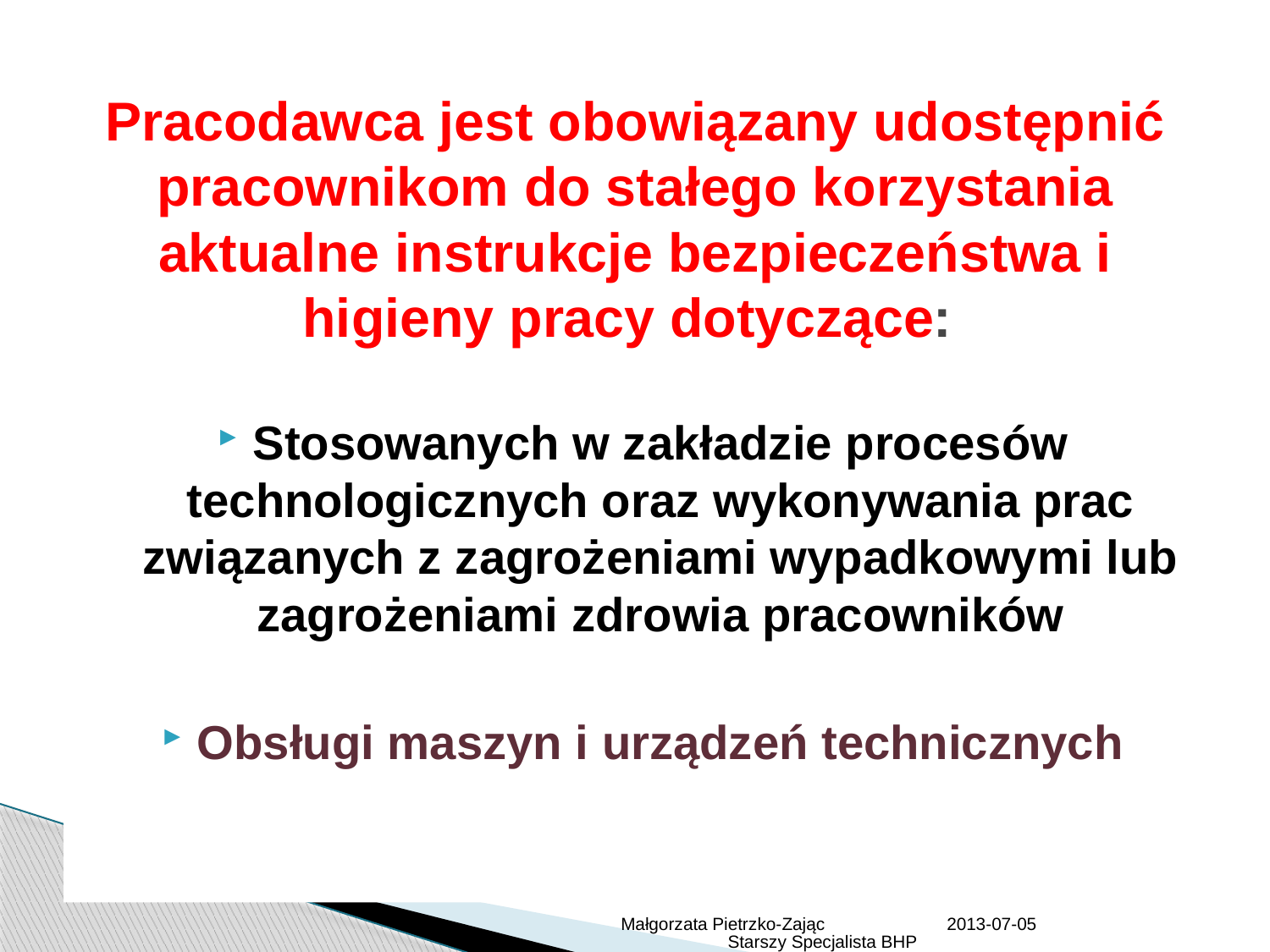

# Pracodawca jest obowiązany udostępnić pracownikom do stałego korzystania aktualne instrukcje bezpieczeństwa i higieny pracy dotyczące:
Stosowanych w zakładzie procesów technologicznych oraz wykonywania prac związanych z zagrożeniami wypadkowymi lub zagrożeniami zdrowia pracowników

Obsługi maszyn i urządzeń technicznych
Małgorzata Pietrzko-Zając                                          Starszy Specjalista BHP
2013-07-05